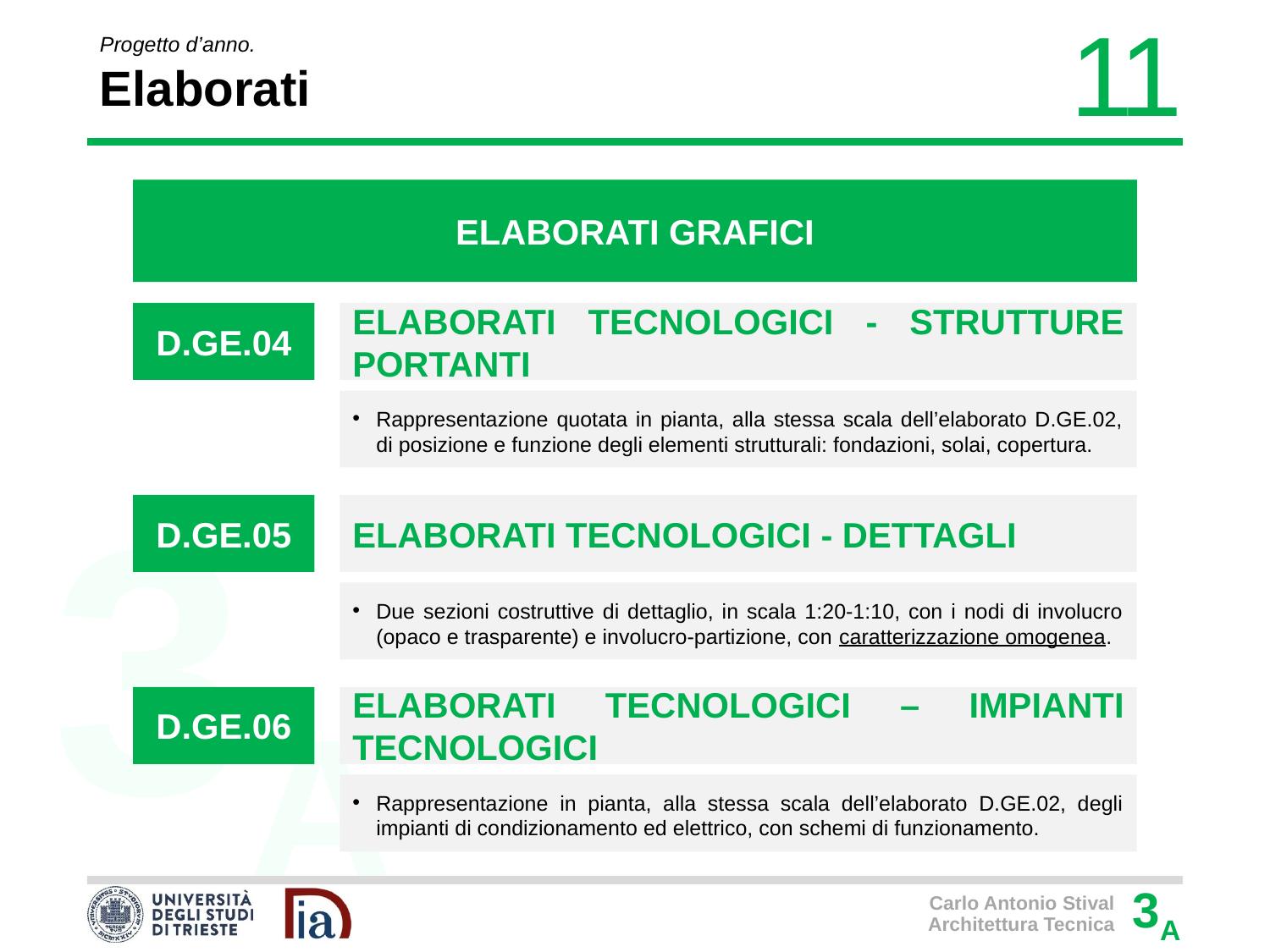

# Elaborati
ELABORATI GRAFICI
D.GE.04
ELABORATI TECNOLOGICI - STRUTTURE PORTANTI
Rappresentazione quotata in pianta, alla stessa scala dell’elaborato D.GE.02, di posizione e funzione degli elementi strutturali: fondazioni, solai, copertura.
D.GE.05
ELABORATI TECNOLOGICI - DETTAGLI
Due sezioni costruttive di dettaglio, in scala 1:20-1:10, con i nodi di involucro (opaco e trasparente) e involucro-partizione, con caratterizzazione omogenea.
D.GE.06
ELABORATI TECNOLOGICI – IMPIANTI TECNOLOGICI
Rappresentazione in pianta, alla stessa scala dell’elaborato D.GE.02, degli impianti di condizionamento ed elettrico, con schemi di funzionamento.